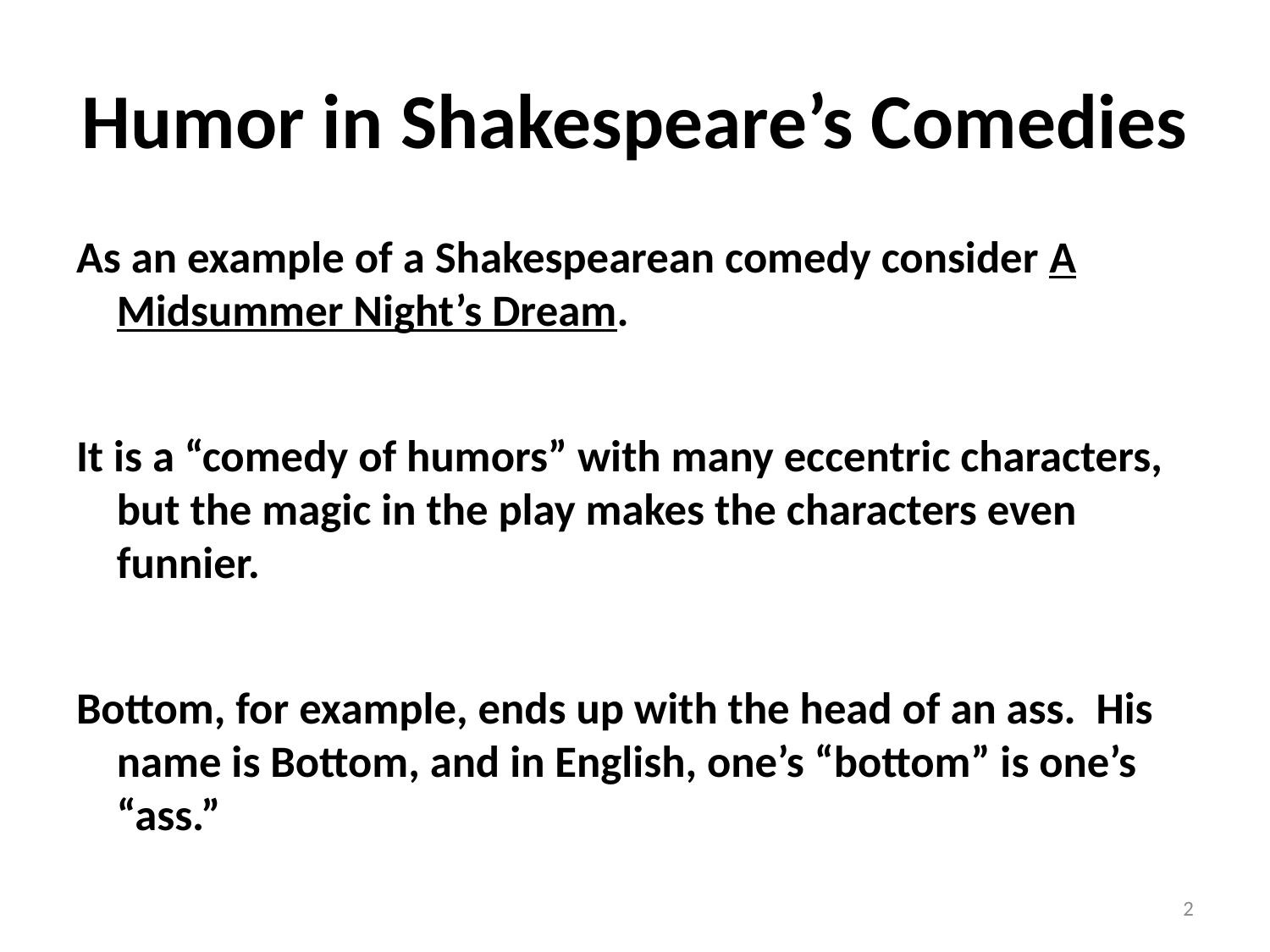

# Humor in Shakespeare’s Comedies
As an example of a Shakespearean comedy consider A Midsummer Night’s Dream.

It is a “comedy of humors” with many eccentric characters, but the magic in the play makes the characters even funnier.

Bottom, for example, ends up with the head of an ass.  His name is Bottom, and in English, one’s “bottom” is one’s “ass.”

2